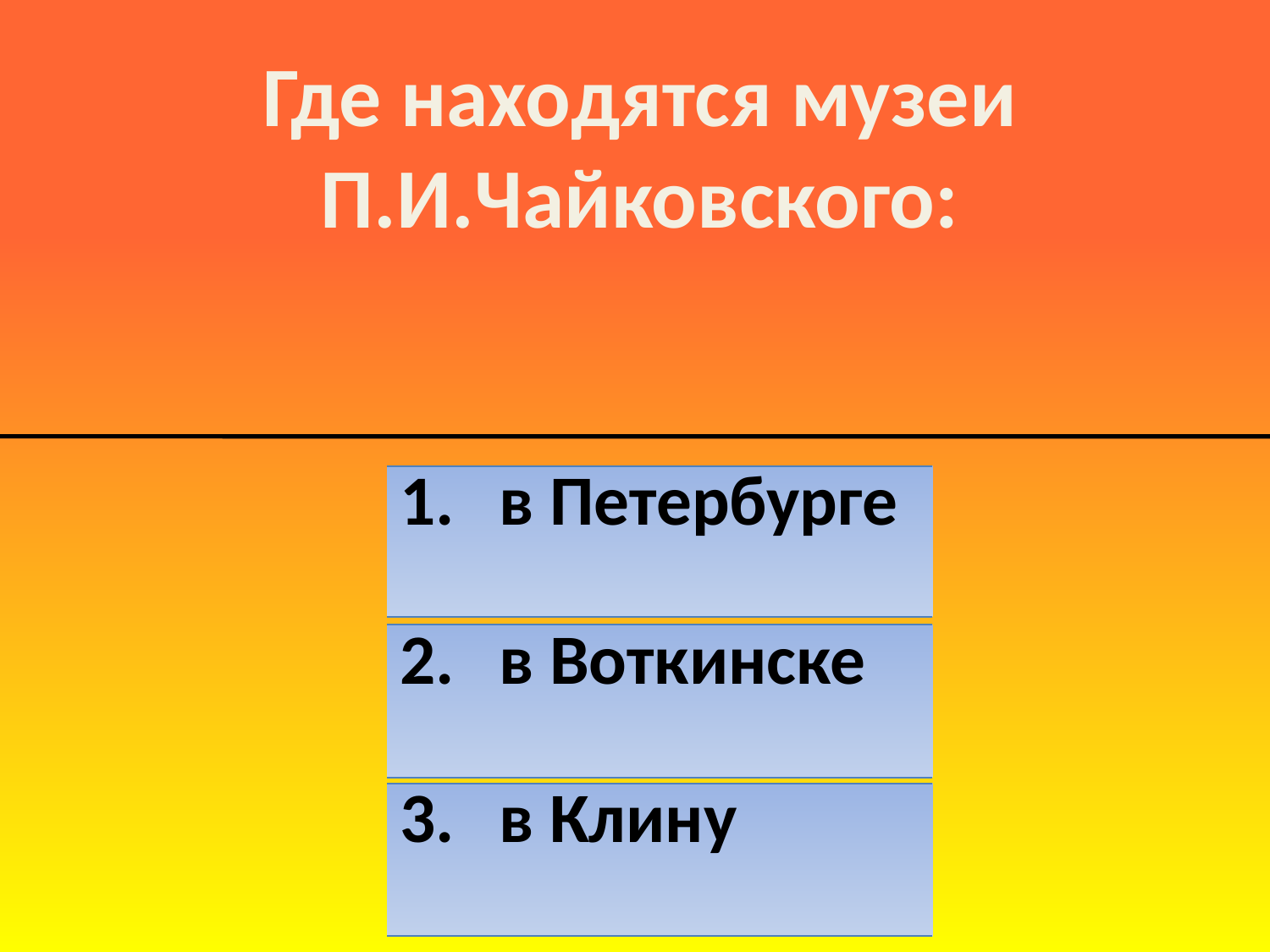

# Где находятся музеи П.И.Чайковского:
| 1. | в Петербурге |
| --- | --- |
| 2. | в Воткинске |
| --- | --- |
| 3. | в Клину |
| --- | --- |